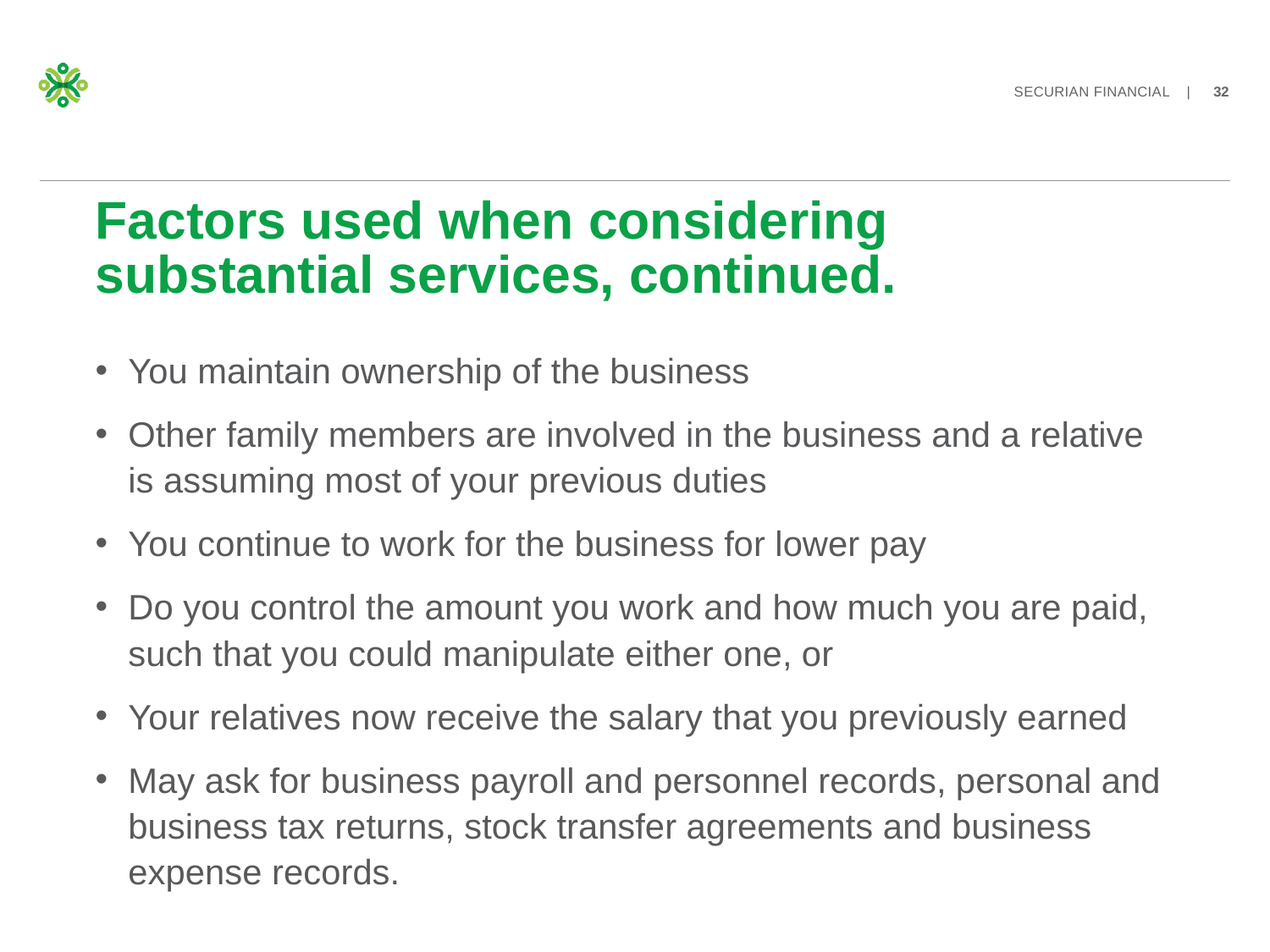

# Factors used when considering substantial services, continued.
You maintain ownership of the business
Other family members are involved in the business and a relative is assuming most of your previous duties
You continue to work for the business for lower pay
Do you control the amount you work and how much you are paid, such that you could manipulate either one, or
Your relatives now receive the salary that you previously earned
May ask for business payroll and personnel records, personal and business tax returns, stock transfer agreements and business expense records.